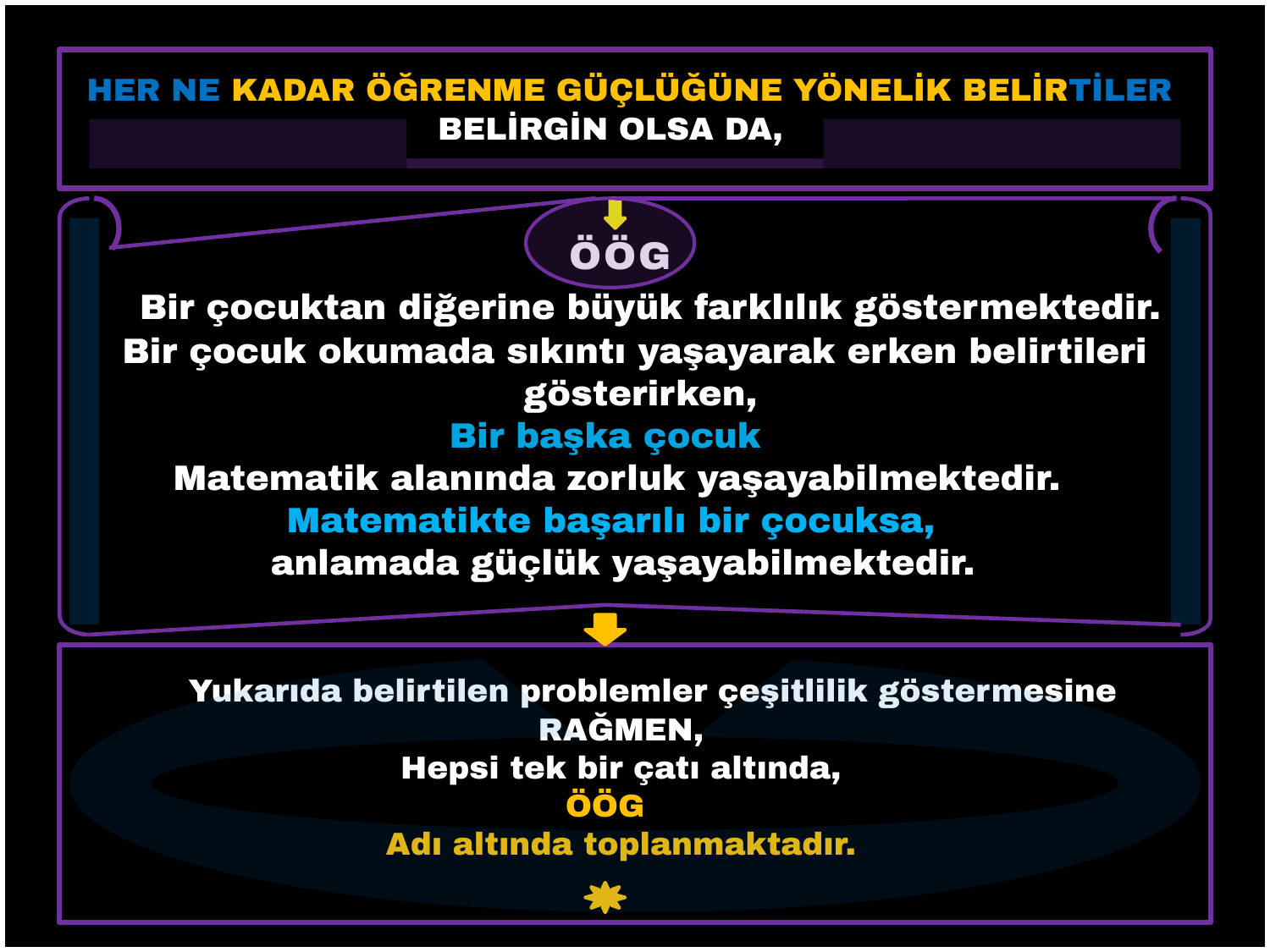

HER NE KADAR ÖĞRENME GÜÇLÜĞÜNE YÖNELİK BELİRTİLER
  BELİRGİN OLSA DA,

                                               Ö Ö G
	Bir çocuktan diğerine büyük farklılık göstermektedir.
         Bir çocuk okumada sıkıntı yaşayarak erken belirtileri            gösterirken,
 Bir başka çocuk
   Matematik alanında zorluk yaşayabilmektedir.
  Matematikte başarılı bir çocuksa,
    anlamada güçlük yaşayabilmektedir.

        Yukarıda belirtilen problemler çeşitlilik göstermesine
    RAĞMEN,
    Hepsi tek bir çatı altında,
  ÖÖG
   Adı altında toplanmaktadır.